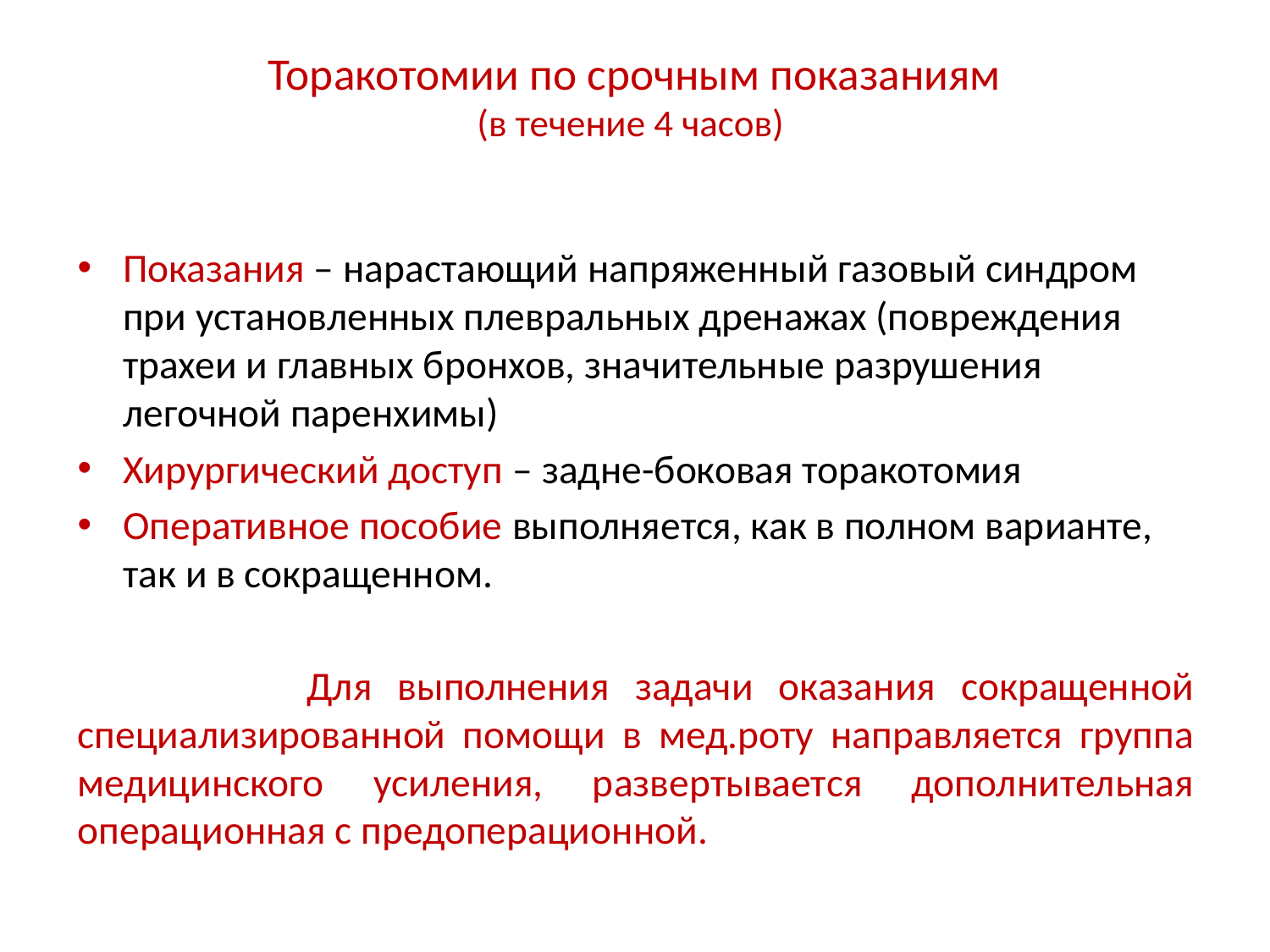

# Торакотомии по срочным показаниям (в течение 4 часов)
Показания – нарастающий напряженный газовый синдром при установленных плевральных дренажах (повреждения трахеи и главных бронхов, значительные разрушения легочной паренхимы)
Хирургический доступ – задне-боковая торакотомия
Оперативное пособие выполняется, как в полном варианте, так и в сокращенном.

         Для выполнения задачи оказания сокращенной специализированной помощи в мед.роту направляется группа медицинского усиления, развертывается дополнительная операционная с предоперационной.